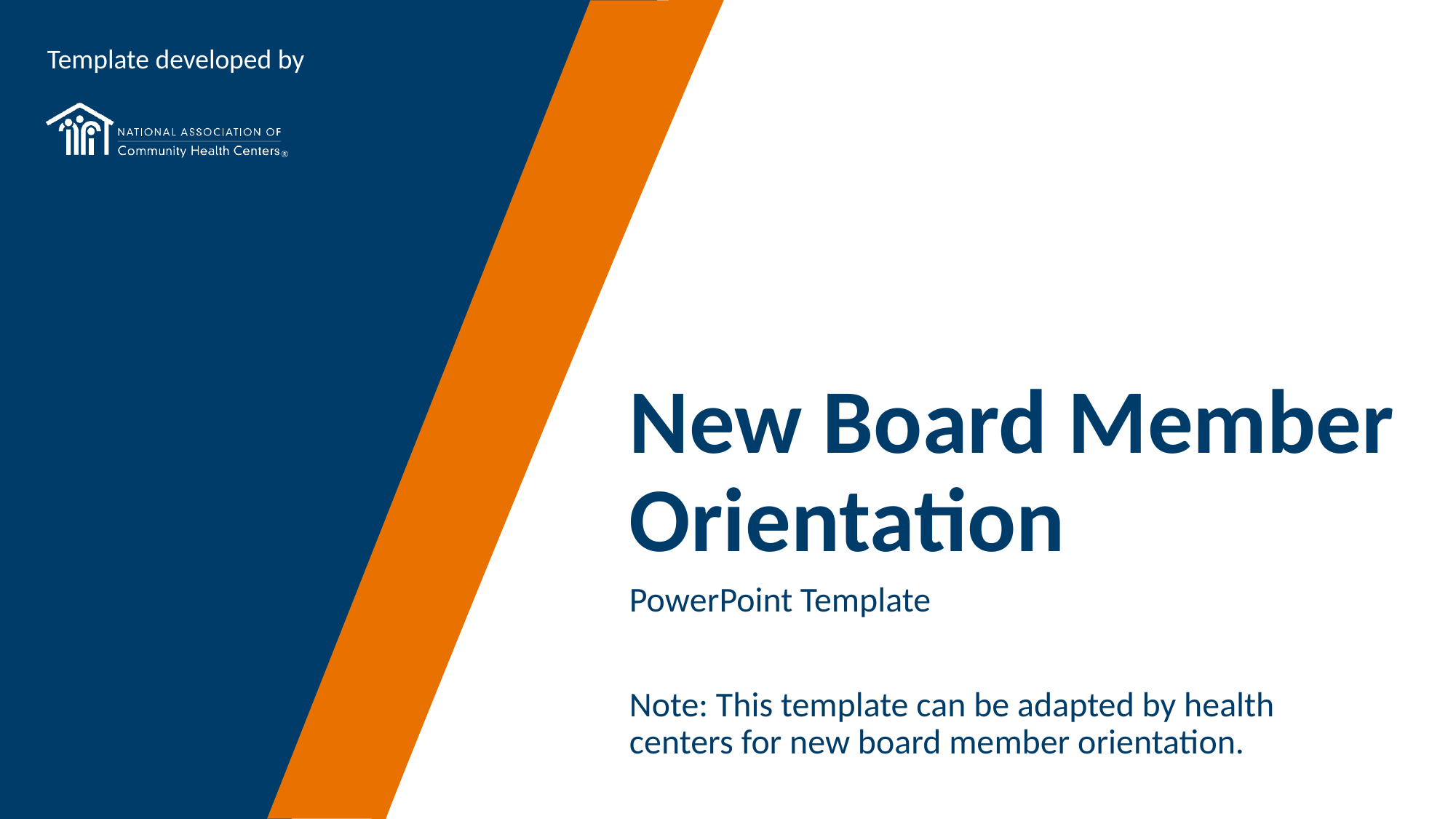

Template developed by
# New Board Member Orientation
PowerPoint Template

Note: This template can be adapted by health centers for new board member orientation.